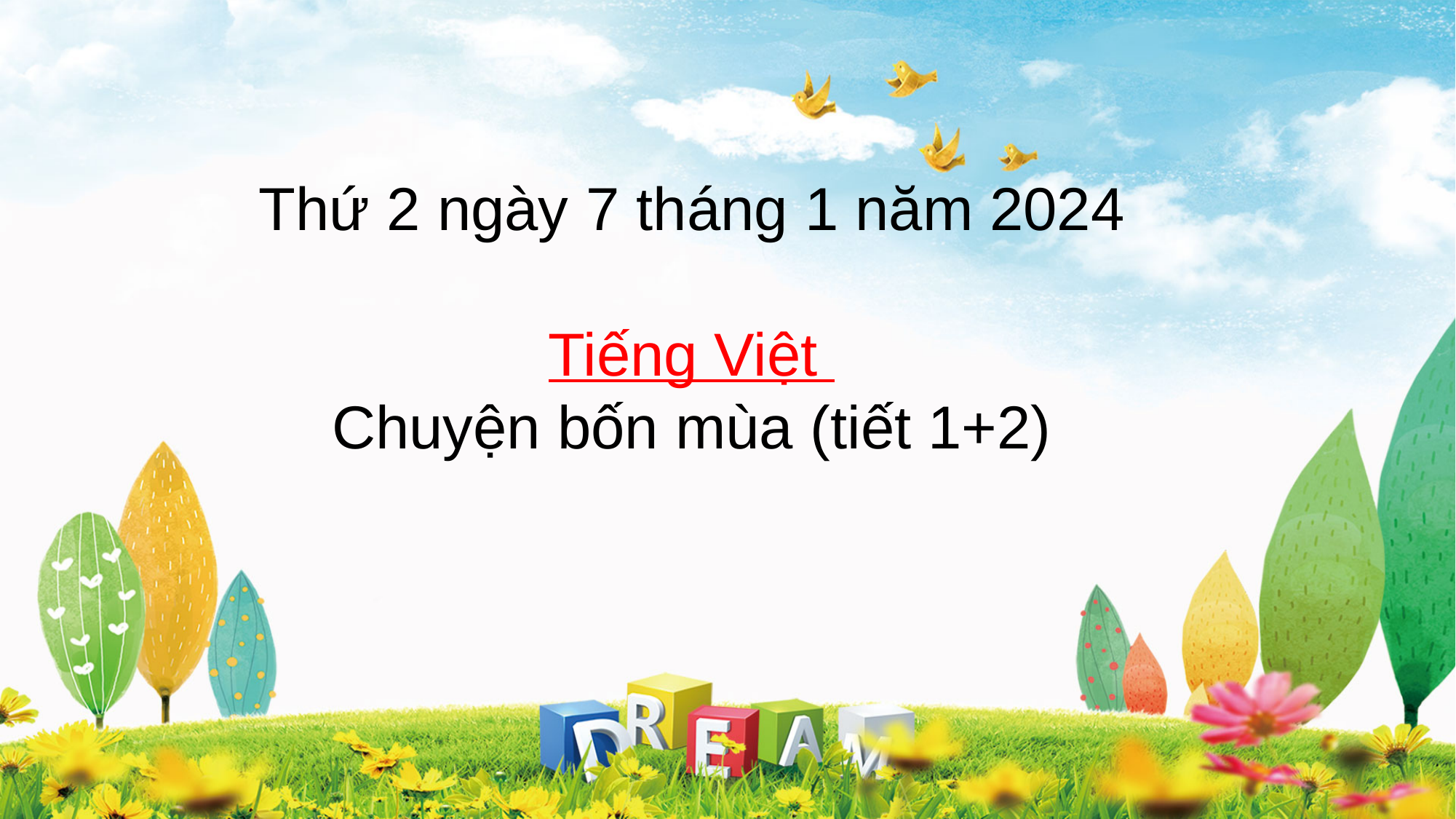

Thứ 2 ngày 7 tháng 1 năm 2024

Tiếng Việt
Chuyện bốn mùa (tiết 1+2)